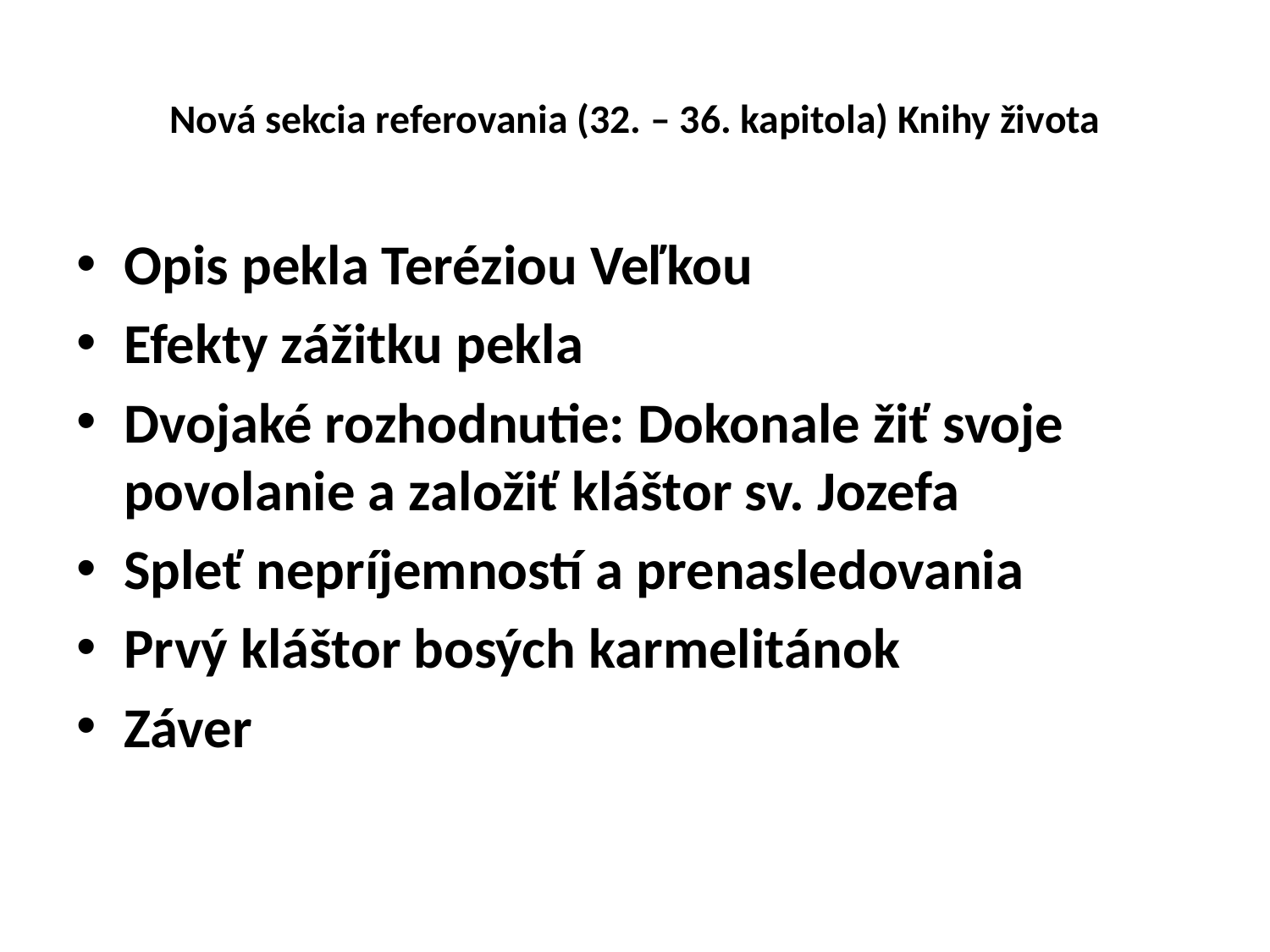

# Nová sekcia referovania (32. – 36. kapitola) Knihy života
Opis pekla Teréziou Veľkou
Efekty zážitku pekla
Dvojaké rozhodnutie: Dokonale žiť svoje povolanie a založiť kláštor sv. Jozefa
Spleť nepríjemností a prenasledovania
Prvý kláštor bosých karmelitánok
Záver